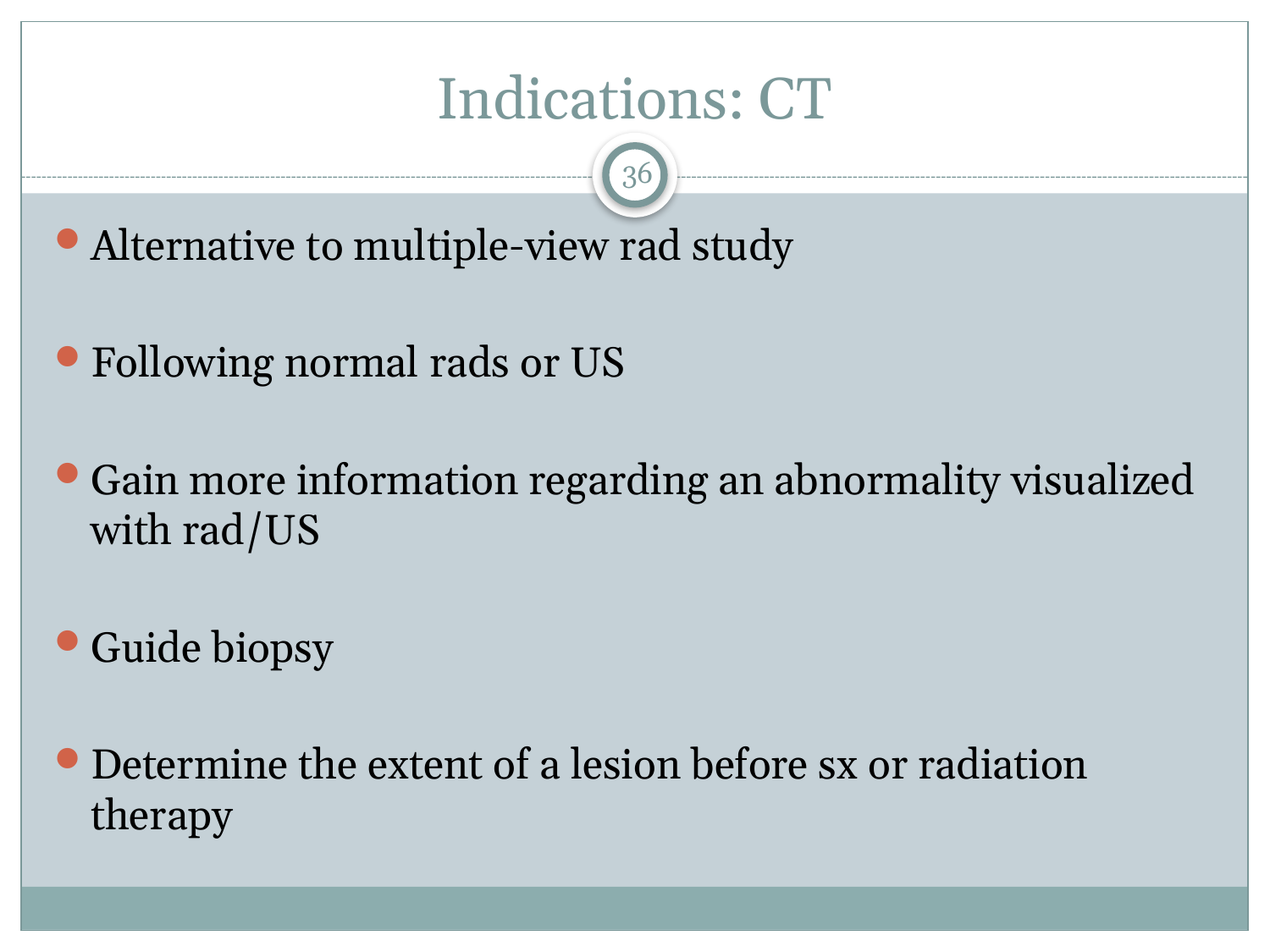

# Indications: CT
36
Alternative to multiple-view rad study

Following normal rads or US

Gain more information regarding an abnormality visualized with rad/US

Guide biopsy

Determine the extent of a lesion before sx or radiation therapy